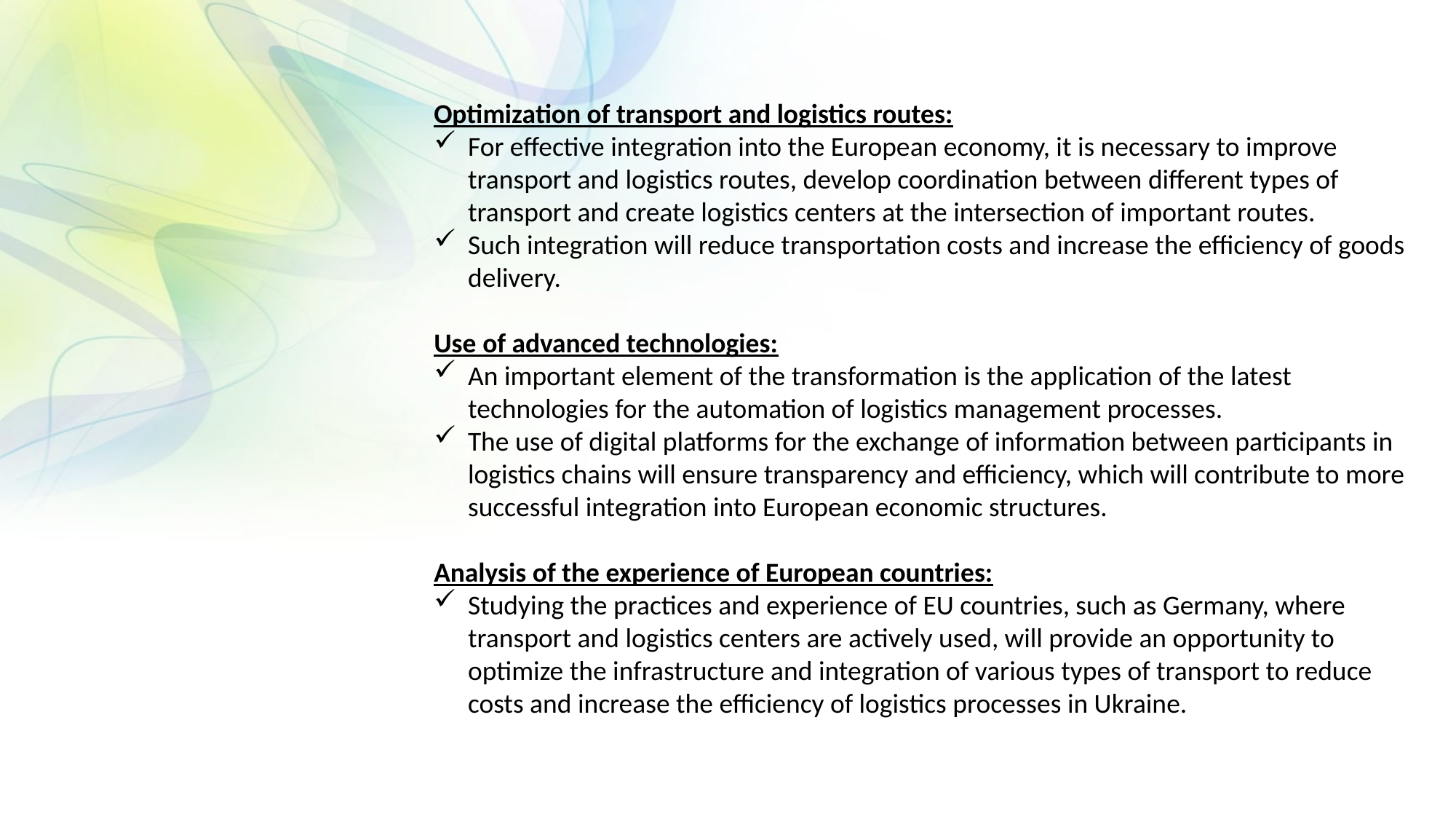

Optimization of transport and logistics routes:
For effective integration into the European economy, it is necessary to improve transport and logistics routes, develop coordination between different types of transport and create logistics centers at the intersection of important routes.
Such integration will reduce transportation costs and increase the efficiency of goods delivery.

Use of advanced technologies:
An important element of the transformation is the application of the latest technologies for the automation of logistics management processes.
The use of digital platforms for the exchange of information between participants in logistics chains will ensure transparency and efficiency, which will contribute to more successful integration into European economic structures.

Analysis of the experience of European countries:
Studying the practices and experience of EU countries, such as Germany, where transport and logistics centers are actively used, will provide an opportunity to optimize the infrastructure and integration of various types of transport to reduce costs and increase the efficiency of logistics processes in Ukraine.